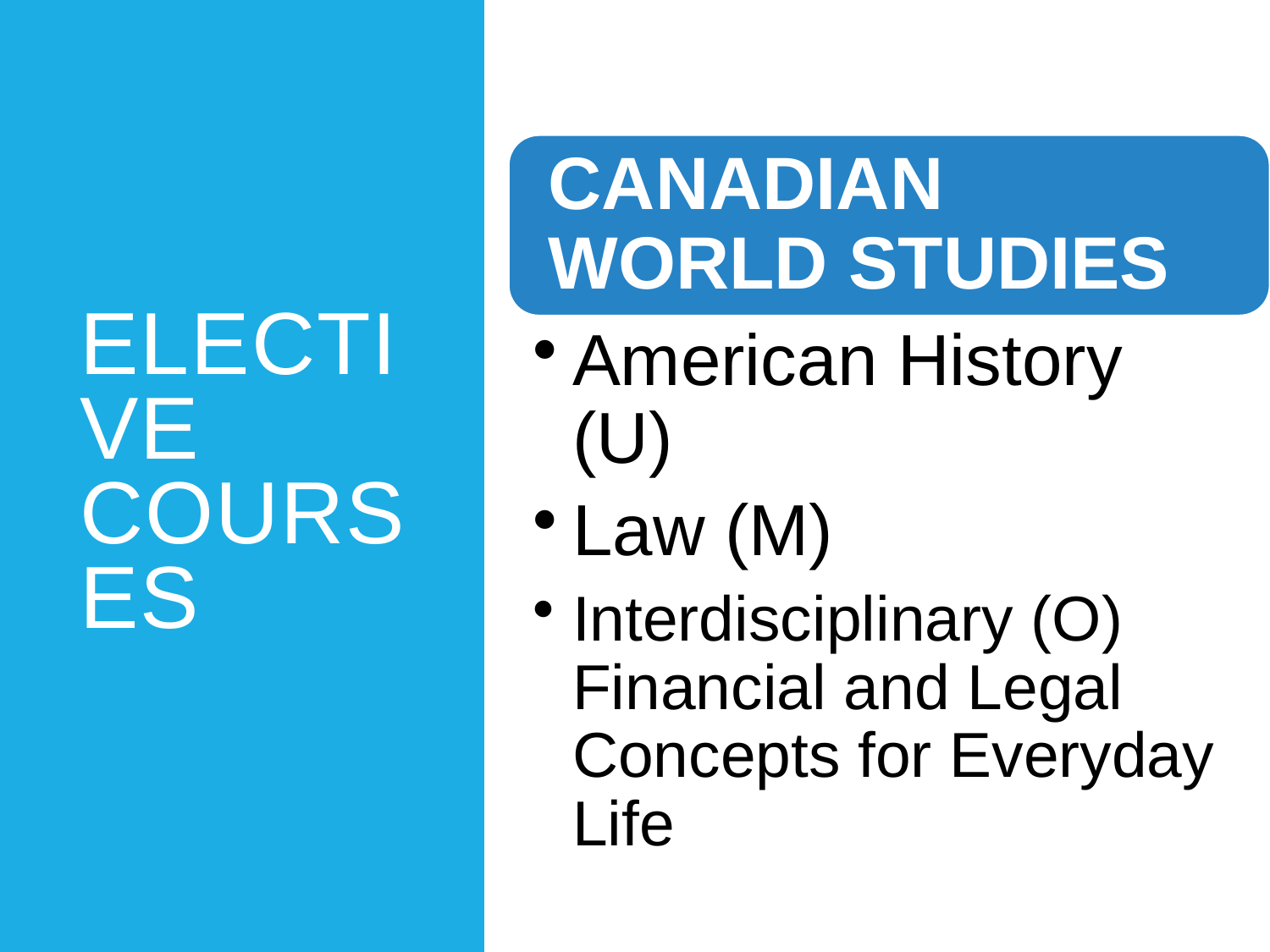

# Elective Courses
CANADIAN WORLD STUDIES
American History (U)
Law (M)
Interdisciplinary (O) Financial and Legal Concepts for Everyday Life